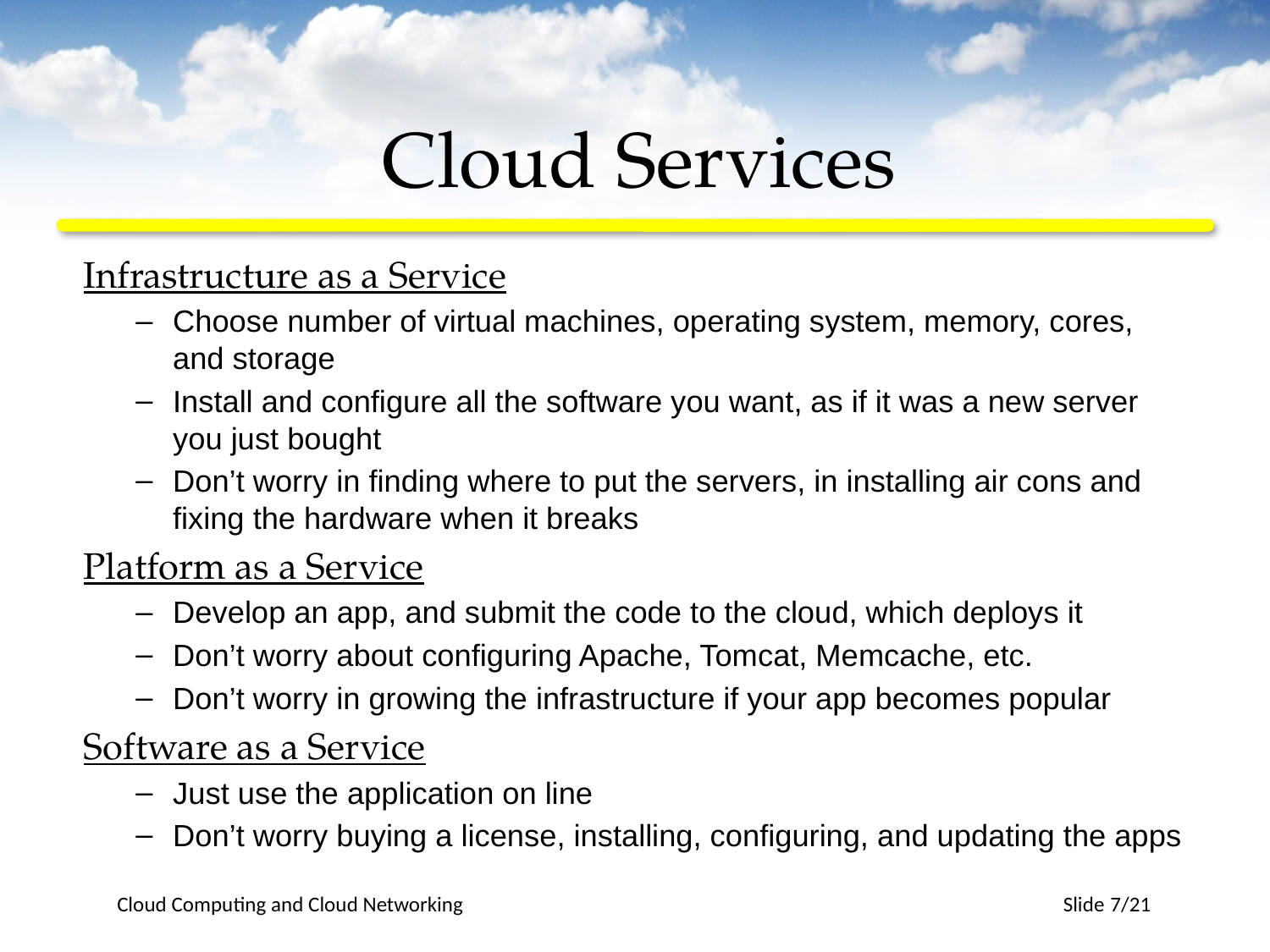

# Cloud Services
Infrastructure as a Service
Choose number of virtual machines, operating system, memory, cores, and storage
Install and configure all the software you want, as if it was a new server you just bought
Don’t worry in finding where to put the servers, in installing air cons and fixing the hardware when it breaks
Platform as a Service
Develop an app, and submit the code to the cloud, which deploys it
Don’t worry about configuring Apache, Tomcat, Memcache, etc.
Don’t worry in growing the infrastructure if your app becomes popular
Software as a Service
Just use the application on line
Don’t worry buying a license, installing, configuring, and updating the apps